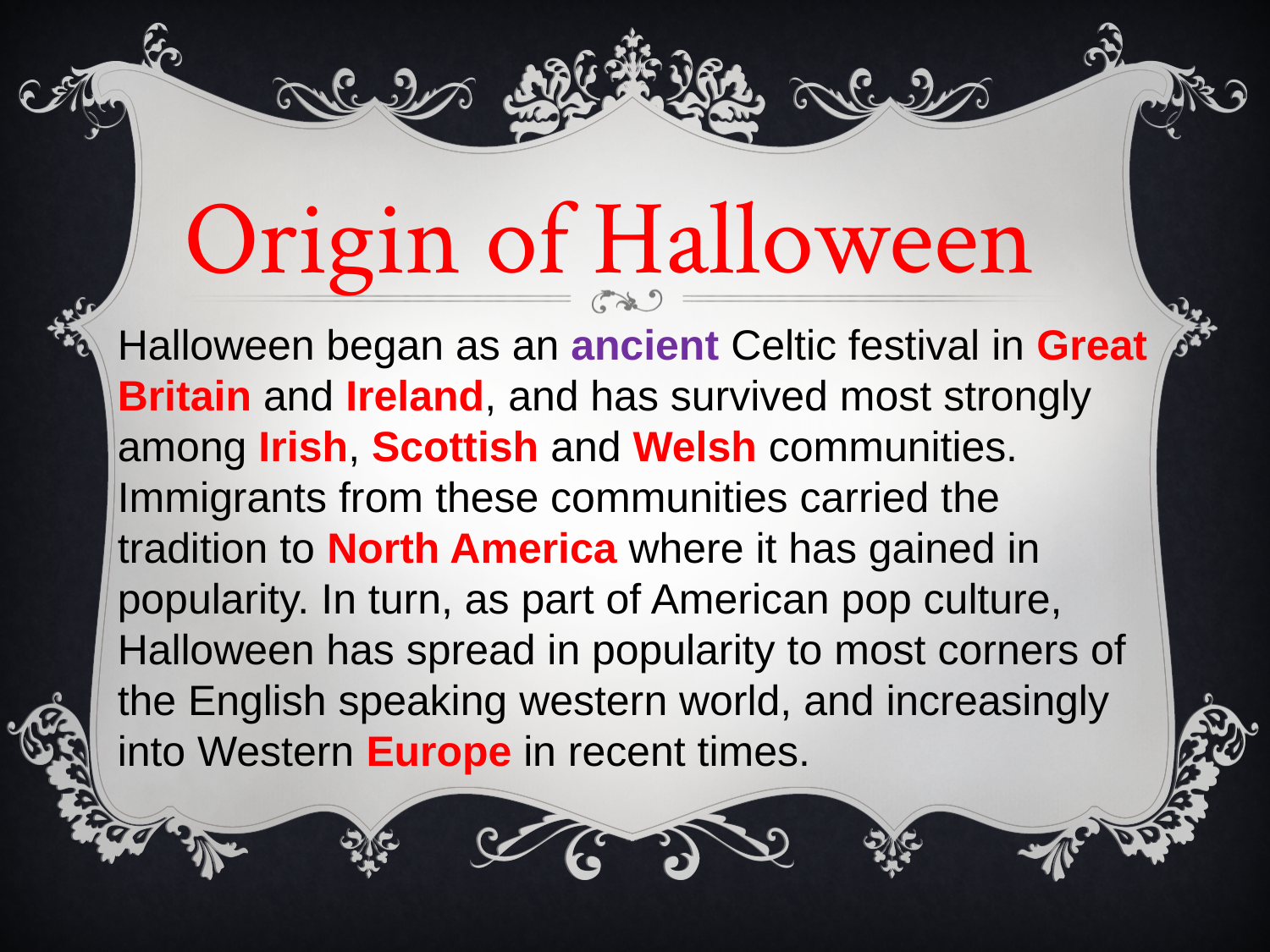

Origin of Halloween
Halloween began as an ancient Celtic festival in Great Britain and Ireland, and has survived most strongly among Irish, Scottish and Welsh communities. Immigrants from these communities carried the tradition to North America where it has gained in popularity. In turn, as part of American pop culture, Halloween has spread in popularity to most corners of the English speaking western world, and increasingly into Western Europe in recent times.